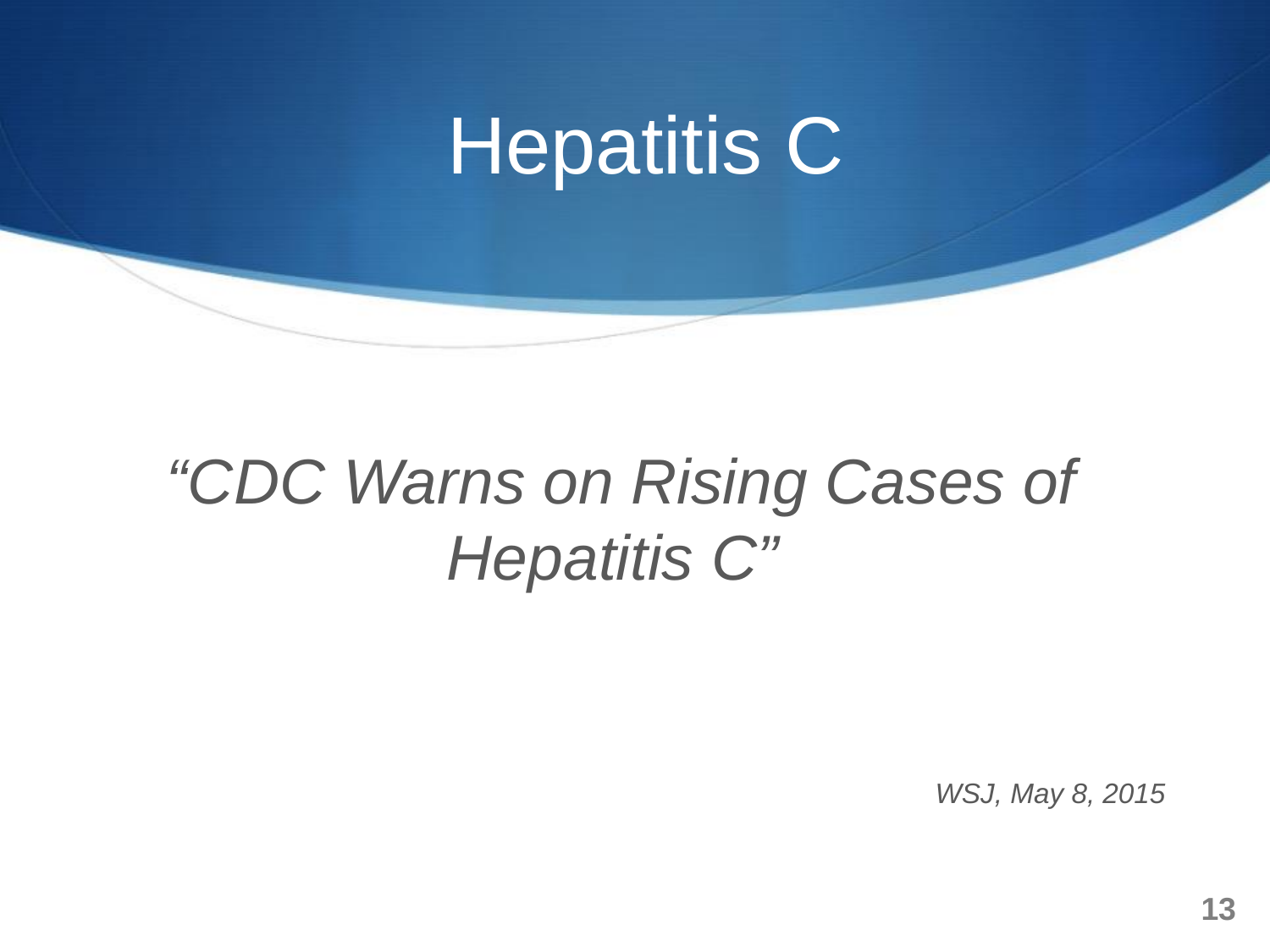

# Hepatitis C

“CDC Warns on Rising Cases of Hepatitis C”

							WSJ, May 8, 2015

13